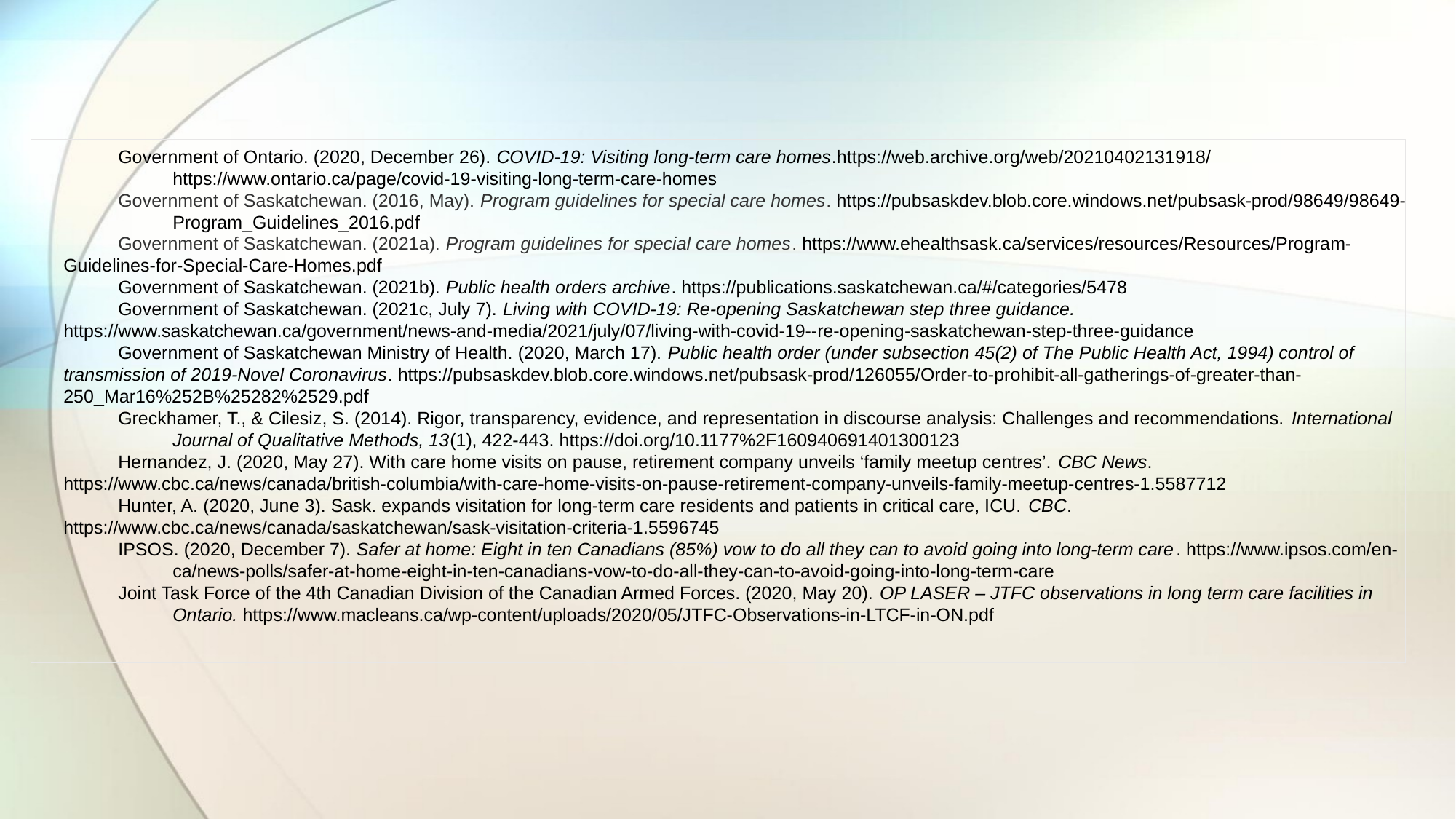

Government of Ontario. (2020, December 26). COVID-19: Visiting long-term care homes.https://web.archive.org/web/20210402131918/
	https://www.ontario.ca/page/covid-19-visiting-long-term-care-homes
Government of Saskatchewan. (2016, May). Program guidelines for special care homes. https://pubsaskdev.blob.core.windows.net/pubsask-prod/98649/98649-	Program_Guidelines_2016.pdf
Government of Saskatchewan. (2021a). Program guidelines for special care homes. https://www.ehealthsask.ca/services/resources/Resources/Program-	Guidelines-for-Special-Care-Homes.pdf
Government of Saskatchewan. (2021b). Public health orders archive. https://publications.saskatchewan.ca/#/categories/5478
Government of Saskatchewan. (2021c, July 7). Living with COVID-19: Re-opening Saskatchewan step three guidance. 	https://www.saskatchewan.ca/government/news-and-media/2021/july/07/living-with-covid-19--re-opening-saskatchewan-step-three-guidance
Government of Saskatchewan Ministry of Health. (2020, March 17). Public health order (under subsection 45(2) of The Public Health Act, 1994) control of 	transmission of 2019-Novel Coronavirus. https://pubsaskdev.blob.core.windows.net/pubsask-prod/126055/Order-to-prohibit-all-gatherings-of-greater-than-	250_Mar16%252B%25282%2529.pdf
Greckhamer, T., & Cilesiz, S. (2014). Rigor, transparency, evidence, and representation in discourse analysis: Challenges and recommendations. International 	Journal of Qualitative Methods, 13(1), 422-443. https://doi.org/10.1177%2F160940691401300123
Hernandez, J. (2020, May 27). With care home visits on pause, retirement company unveils ‘family meetup centres’. CBC News. 	https://www.cbc.ca/news/canada/british-columbia/with-care-home-visits-on-pause-retirement-company-unveils-family-meetup-centres-1.5587712
Hunter, A. (2020, June 3). Sask. expands visitation for long-term care residents and patients in critical care, ICU. CBC. 	https://www.cbc.ca/news/canada/saskatchewan/sask-visitation-criteria-1.5596745
IPSOS. (2020, December 7). Safer at home: Eight in ten Canadians (85%) vow to do all they can to avoid going into long-term care. https://www.ipsos.com/en-	ca/news-polls/safer-at-home-eight-in-ten-canadians-vow-to-do-all-they-can-to-avoid-going-into-long-term-care
Joint Task Force of the 4th Canadian Division of the Canadian Armed Forces. (2020, May 20). OP LASER – JTFC observations in long term care facilities in 	Ontario. https://www.macleans.ca/wp-content/uploads/2020/05/JTFC-Observations-in-LTCF-in-ON.pdf